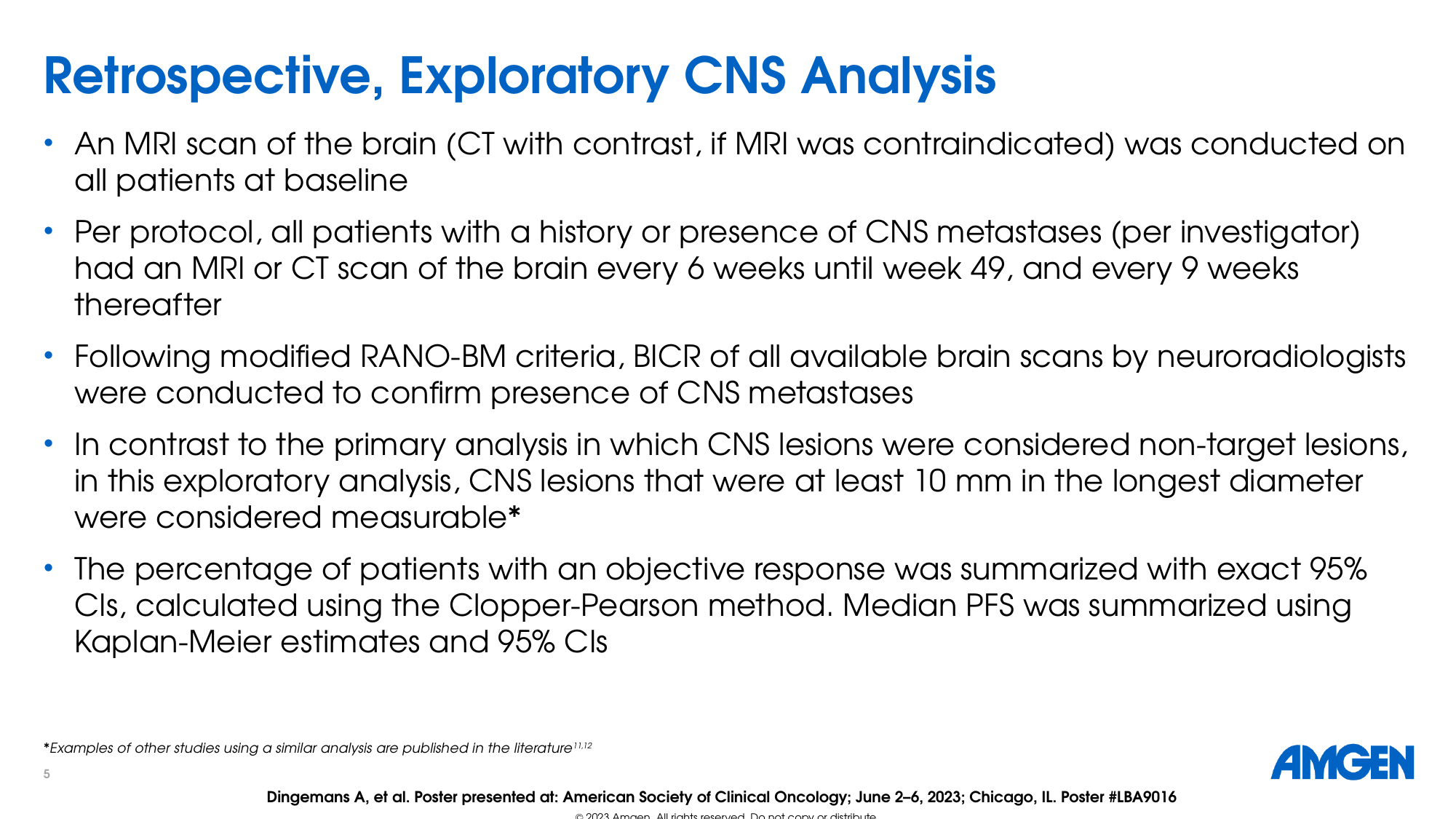

# Retrospective, Exploratory CNS Analysis
An MRI scan of the brain (CT with contrast, if MRI was contraindicated) was conducted on all patients at baseline
Per protocol, all patients with a history or presence of CNS metastases (per investigator) had an MRI or CT scan of the brain every 6 weeks until week 49, and every 9 weeks thereafter
Following modified RANO-BM criteria, BICR of all available brain scans by neuroradiologists were conducted to confirm presence of CNS metastases
In contrast to the primary analysis in which CNS lesions were considered non-target lesions, in this exploratory analysis, CNS lesions that were at least 10 mm in the longest diameter were considered measurable*
The percentage of patients with an objective response was summarized with exact 95% CIs, calculated using the Clopper-Pearson method. Median PFS was summarized using Kaplan-Meier estimates and 95% CIs

*Examples of other studies using a similar analysis are published in the literature11,12​
Dingemans A, et al. Poster presented at: American Society of Clinical Oncology; June 2–6, 2023; Chicago, IL. Poster #LBA9016
© 2023 Amgen. All rights reserved. Do not copy or distribute.